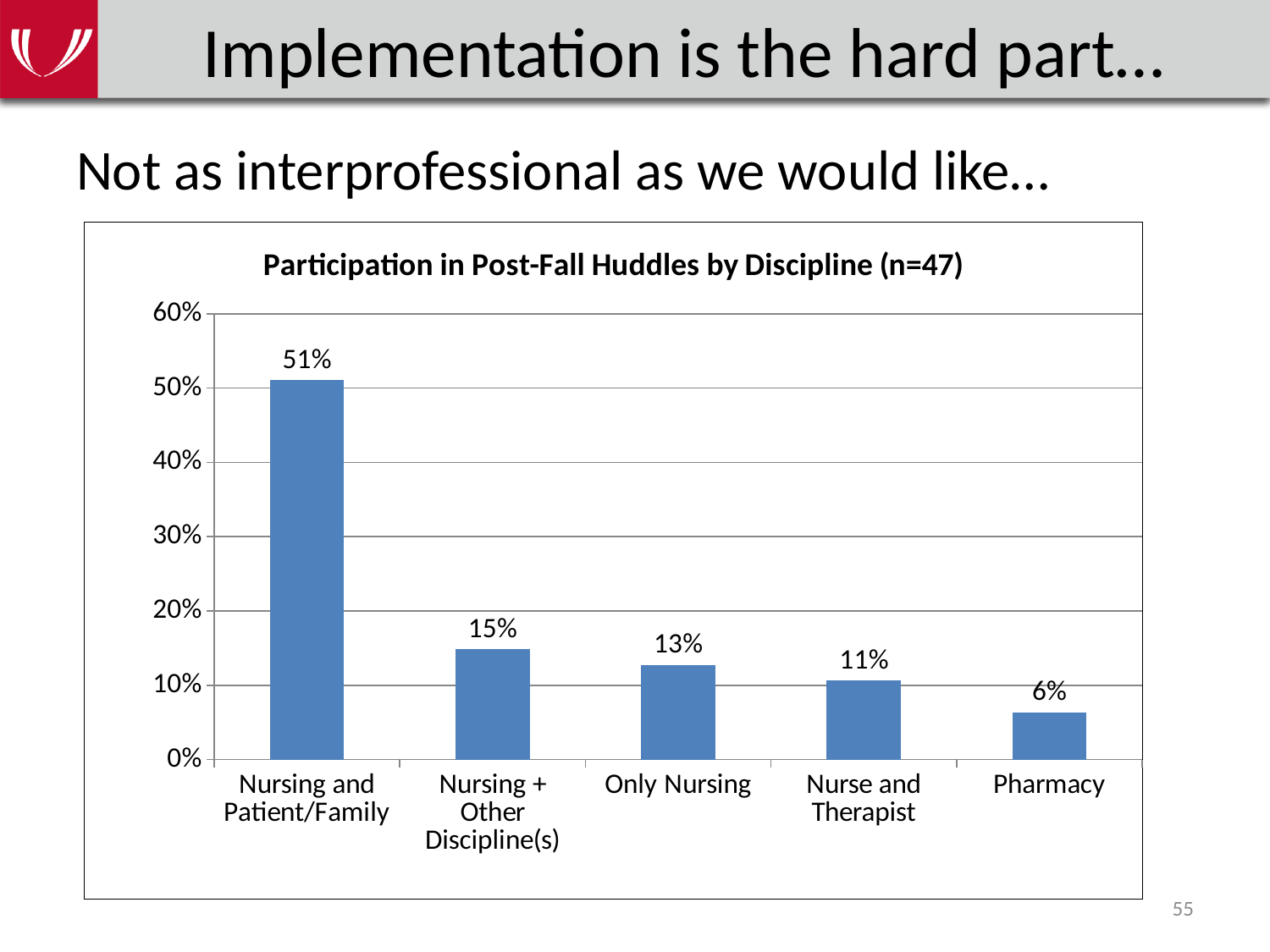

# Implementation is the hard part…
Not as interprofessional as we would like…

### Chart: Participation in Post-Fall Huddles by Discipline (n=47)

| Category |  |
|---|---|
| Nursing and Patient/Family | 0.5106382978723404 |
| Nursing + Other Discipline(s) | 0.14893617021276595 |
| Only Nursing | 0.1276595744680851 |
| Nurse and Therapist | 0.10638297872340426 |
| Pharmacy | 0.06382978723404255 |
55